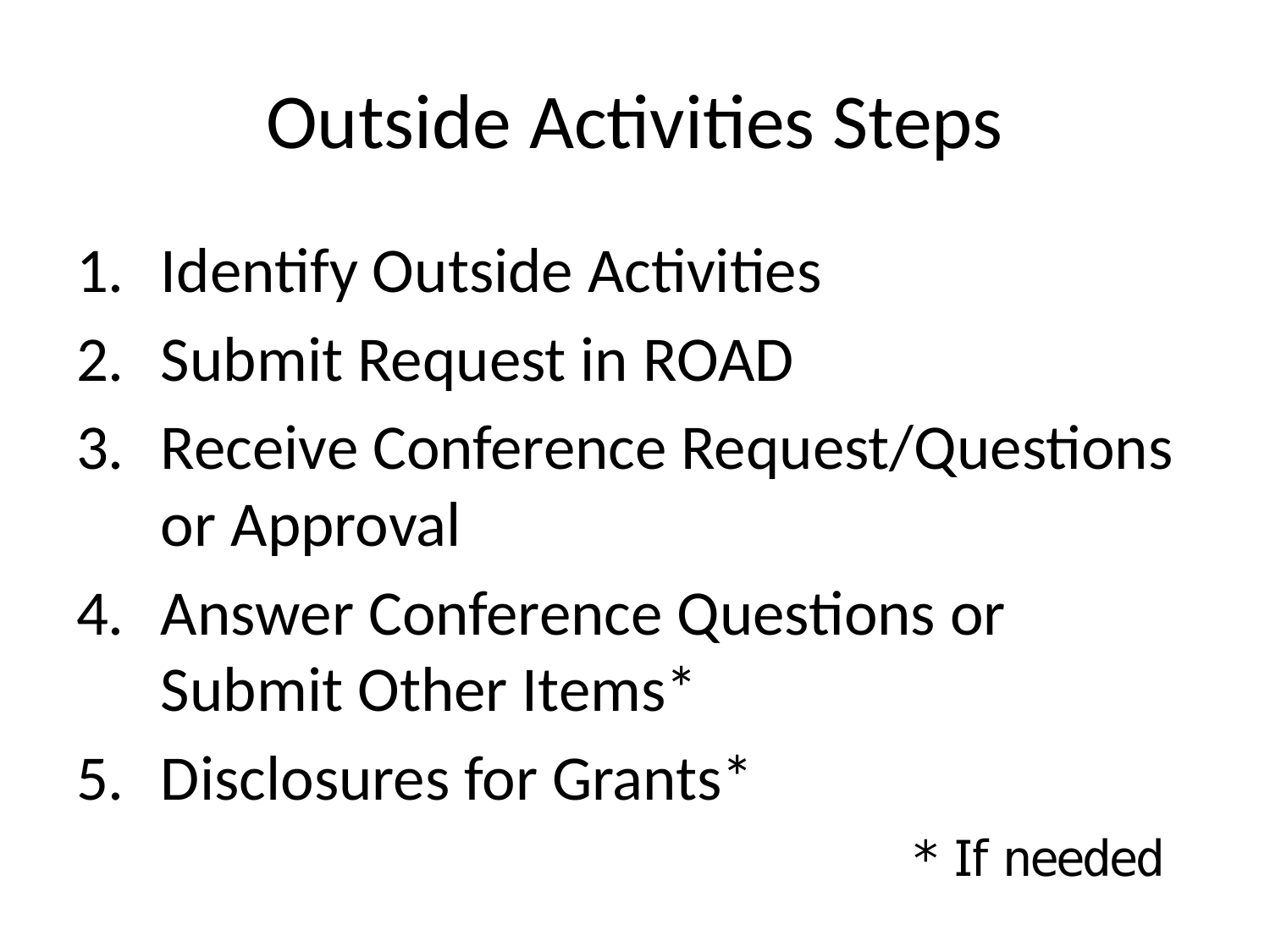

# Outside Activities Steps
Identify Outside Activities
Submit Request in ROAD
Receive Conference Request/Questions or Approval
Answer Conference Questions or Submit Other Items*
Disclosures for Grants*
* If needed